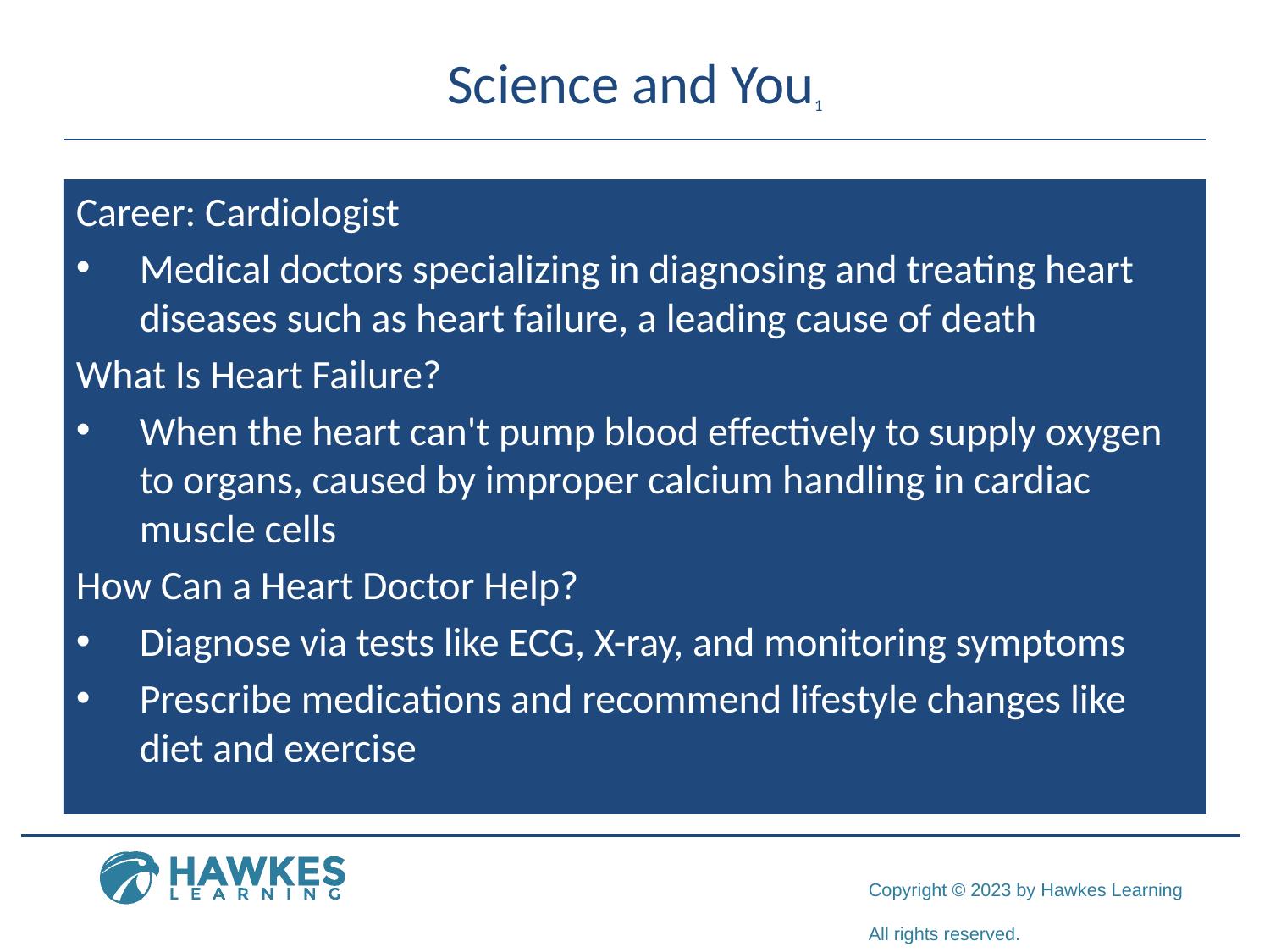

# Science and You1

Career: Cardiologist
Medical doctors specializing in diagnosing and treating heart diseases such as heart failure, a leading cause of death
What Is Heart Failure?
When the heart can't pump blood effectively to supply oxygen to organs, caused by improper calcium handling in cardiac muscle cells
How Can a Heart Doctor Help?
Diagnose via tests like ECG, X-ray, and monitoring symptoms
Prescribe medications and recommend lifestyle changes like diet and exercise